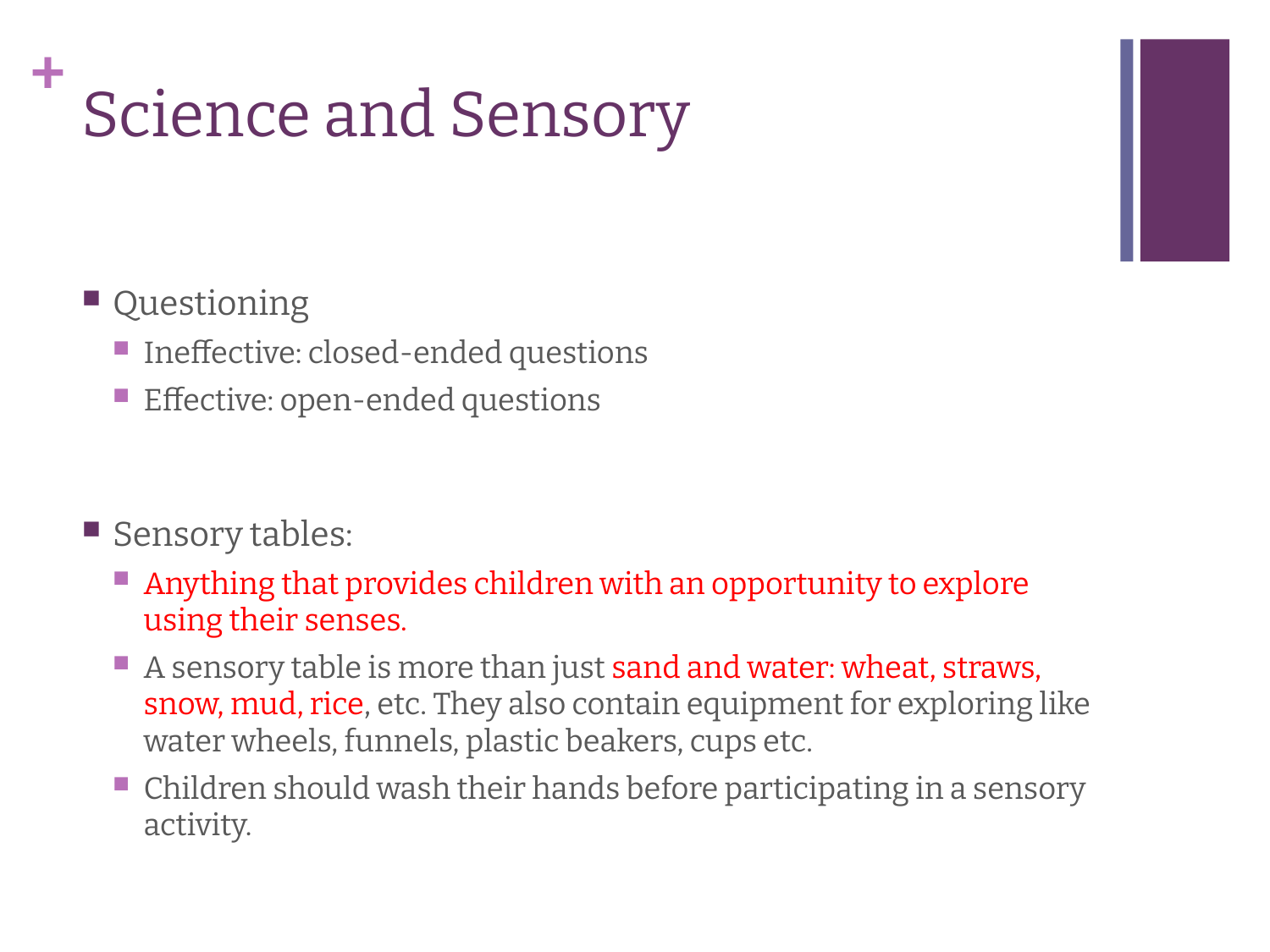

# Science and Sensory
Questioning
Ineffective: closed-ended questions
Effective: open-ended questions

Sensory tables:
Anything that provides children with an opportunity to explore using their senses.
A sensory table is more than just sand and water: wheat, straws, snow, mud, rice, etc. They also contain equipment for exploring like water wheels, funnels, plastic beakers, cups etc.
Children should wash their hands before participating in a sensory activity.